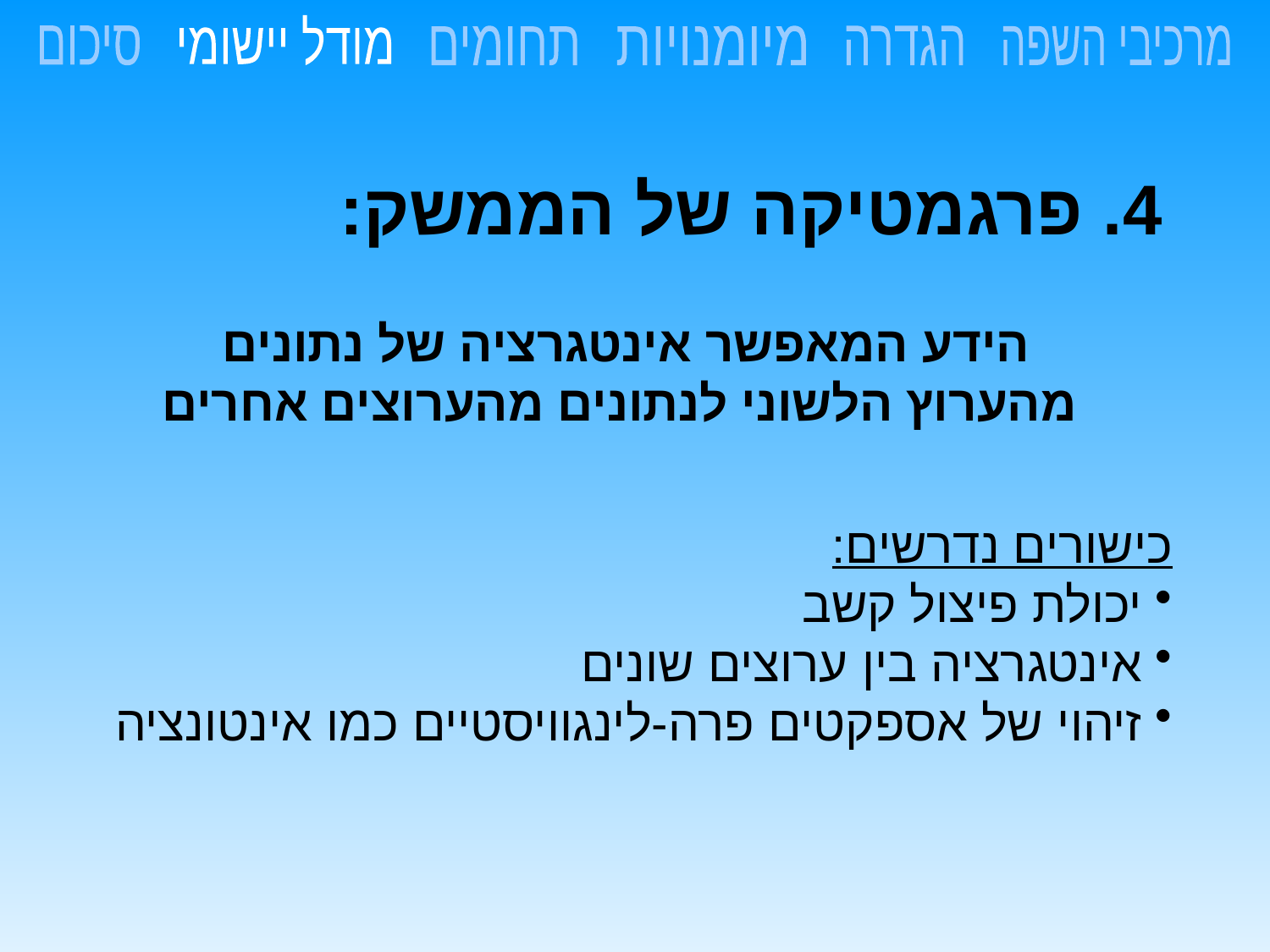

מודל יישומי
סיכום
מרכיבי השפה
תחומים
מיומנויות
הגדרה
# 4. פרגמטיקה של הממשק:
הידע המאפשר אינטגרציה של נתונים
מהערוץ הלשוני לנתונים מהערוצים אחרים
כישורים נדרשים:
יכולת פיצול קשב
אינטגרציה בין ערוצים שונים
זיהוי של אספקטים פרה-לינגוויסטיים כמו אינטונציה